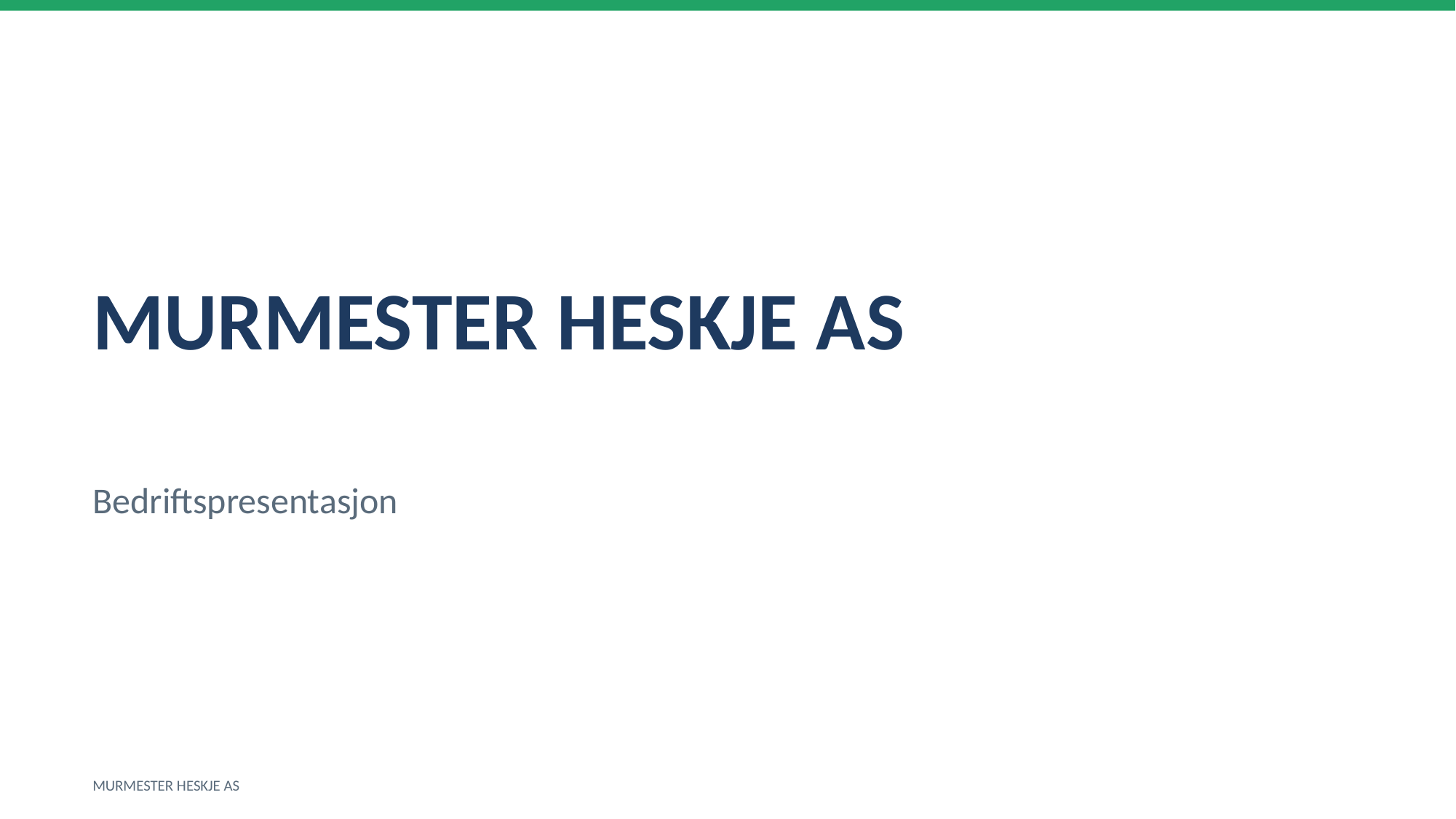

MURMESTER HESKJE AS
Bedriftspresentasjon
MURMESTER HESKJE AS